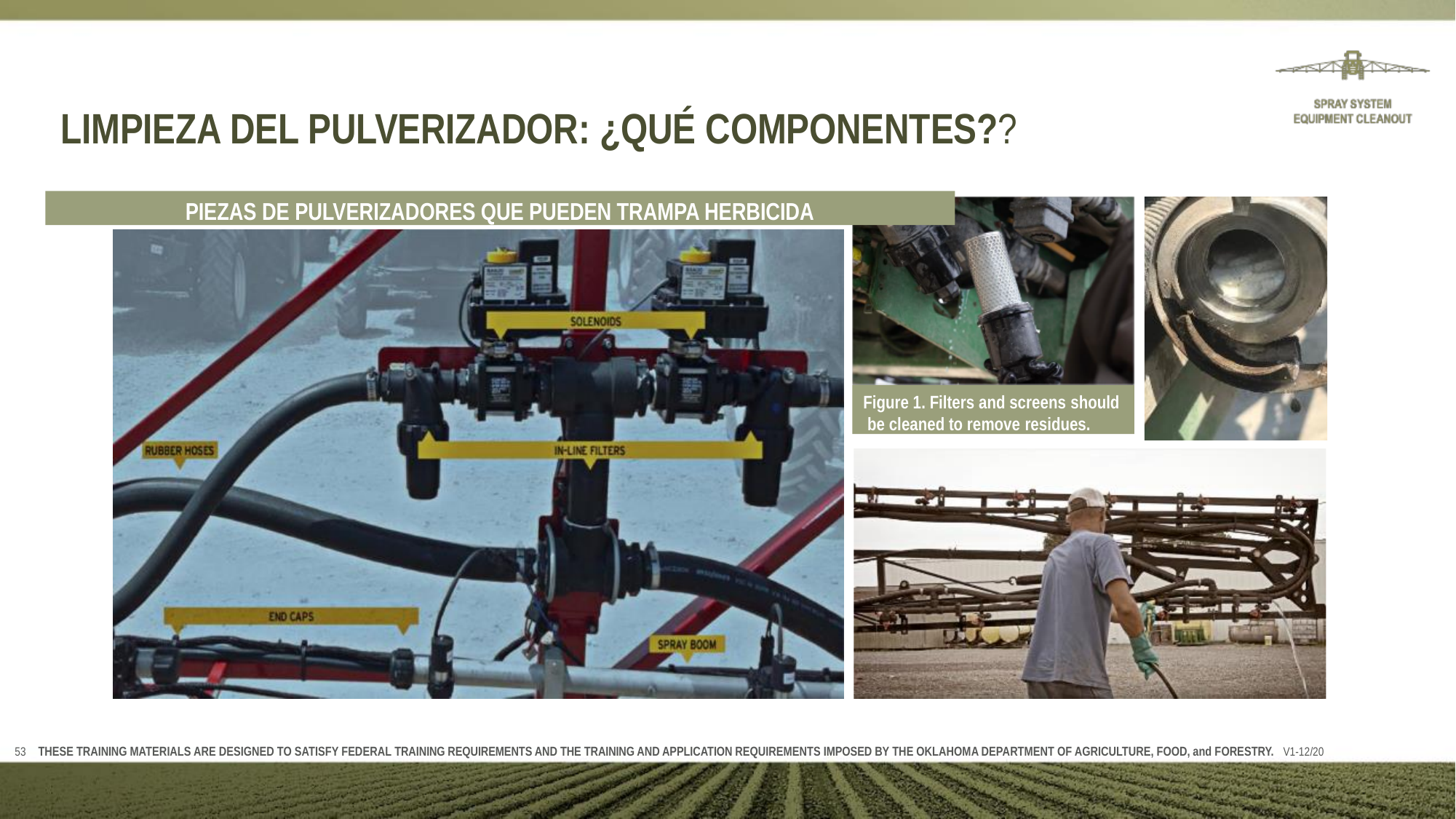

# LIMPIEZA DEL PULVERIZADOR: ¿QUÉ COMPONENTES??
PIEZAS DE PULVERIZADORES QUE PUEDEN TRAMPA HERBICIDA

Figure 1. Filters and screens should  be cleaned to remove residues.

THESE TRAINING MATERIALS ARE DESIGNED TO SATISFY FEDERAL TRAINING REQUIREMENTS AND THE TRAINING AND APPLICATION REQUIREMENTS IMPOSED BY THE OKLAHOMA DEPARTMENT OF AGRICULTURE, FOOD, and FORESTRY.   V1-12/20
53